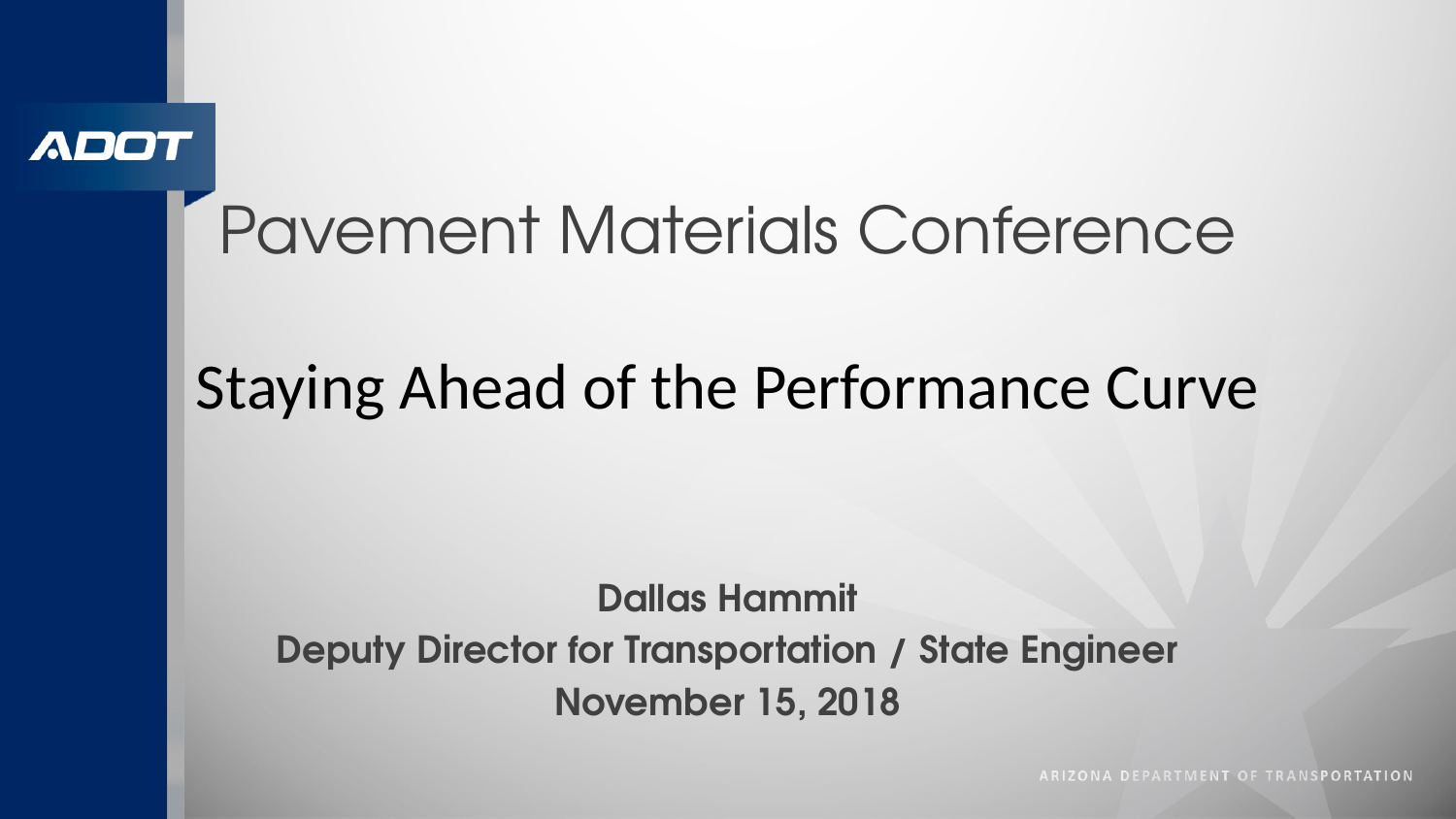

# Pavement Materials Conference Staying Ahead of the Performance Curve
Dallas Hammit
Deputy Director for Transportation / State Engineer
November 15, 2018